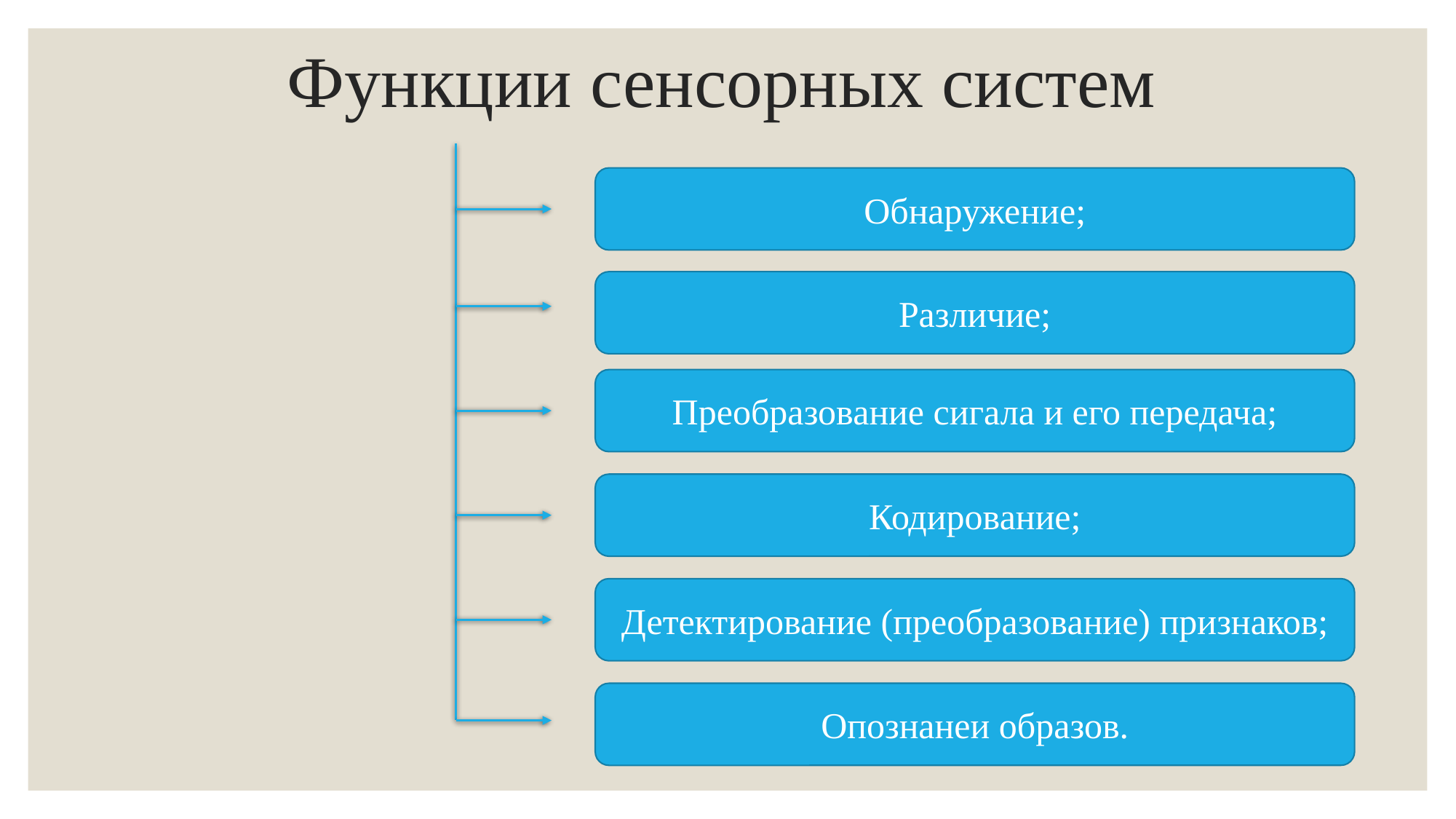

# Функции сенсорных систем
Обнаружение;
Различие;
Преобразование сигала и его передача;
Кодирование;
Детектирование (преобразование) признаков;
Опознанеи образов.